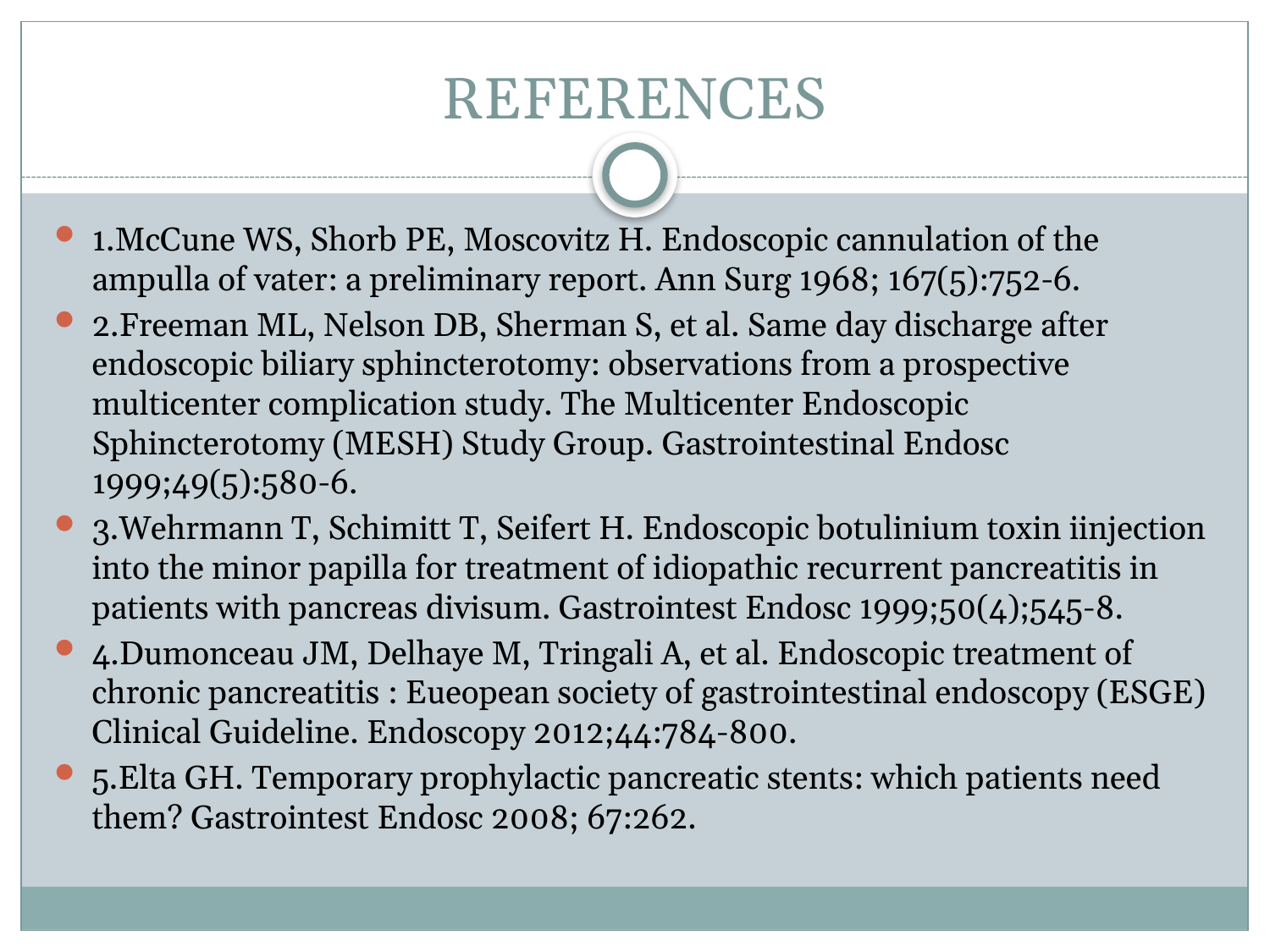

# REFERENCES
1.McCune WS, Shorb PE, Moscovitz H. Endoscopic cannulation of the ampulla of vater: a preliminary report. Ann Surg 1968; 167(5):752-6.
2.Freeman ML, Nelson DB, Sherman S, et al. Same day discharge after endoscopic biliary sphincterotomy: observations from a prospective multicenter complication study. The Multicenter Endoscopic Sphincterotomy (MESH) Study Group. Gastrointestinal Endosc 1999;49(5):580-6.
3.Wehrmann T, Schimitt T, Seifert H. Endoscopic botulinium toxin iinjection into the minor papilla for treatment of idiopathic recurrent pancreatitis in patients with pancreas divisum. Gastrointest Endosc 1999;50(4);545-8.
4.Dumonceau JM, Delhaye M, Tringali A, et al. Endoscopic treatment of chronic pancreatitis : Eueopean society of gastrointestinal endoscopy (ESGE) Clinical Guideline. Endoscopy 2012;44:784-800.
5.Elta GH. Temporary prophylactic pancreatic stents: which patients need them? Gastrointest Endosc 2008; 67:262.